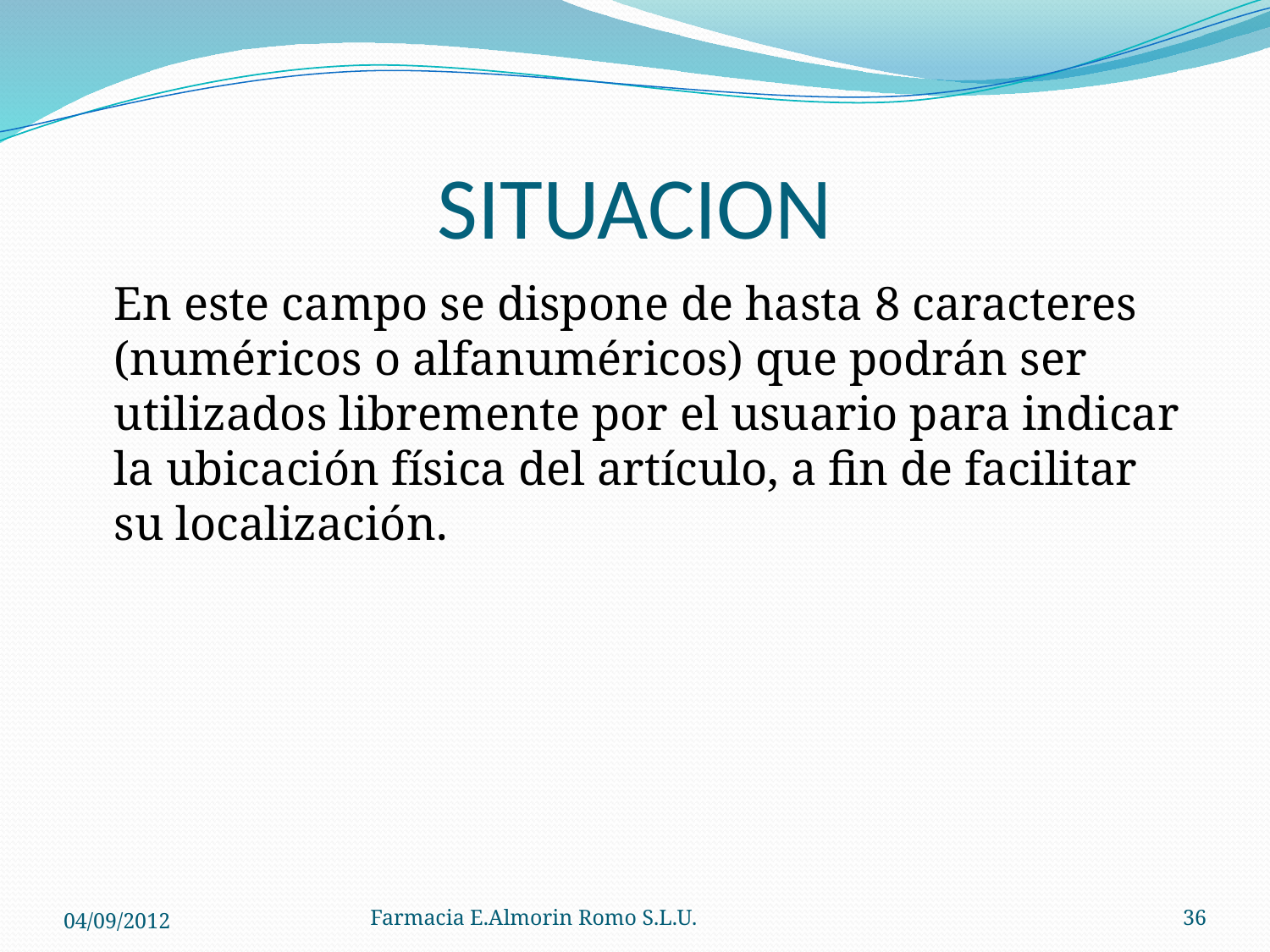

# SITUACION
	En este campo se dispone de hasta 8 caracteres (numéricos o alfanuméricos) que podrán ser utilizados libremente por el usuario para indicar la ubicación física del artículo, a fin de facilitar su localización.
04/09/2012
Farmacia E.Almorin Romo S.L.U.
36